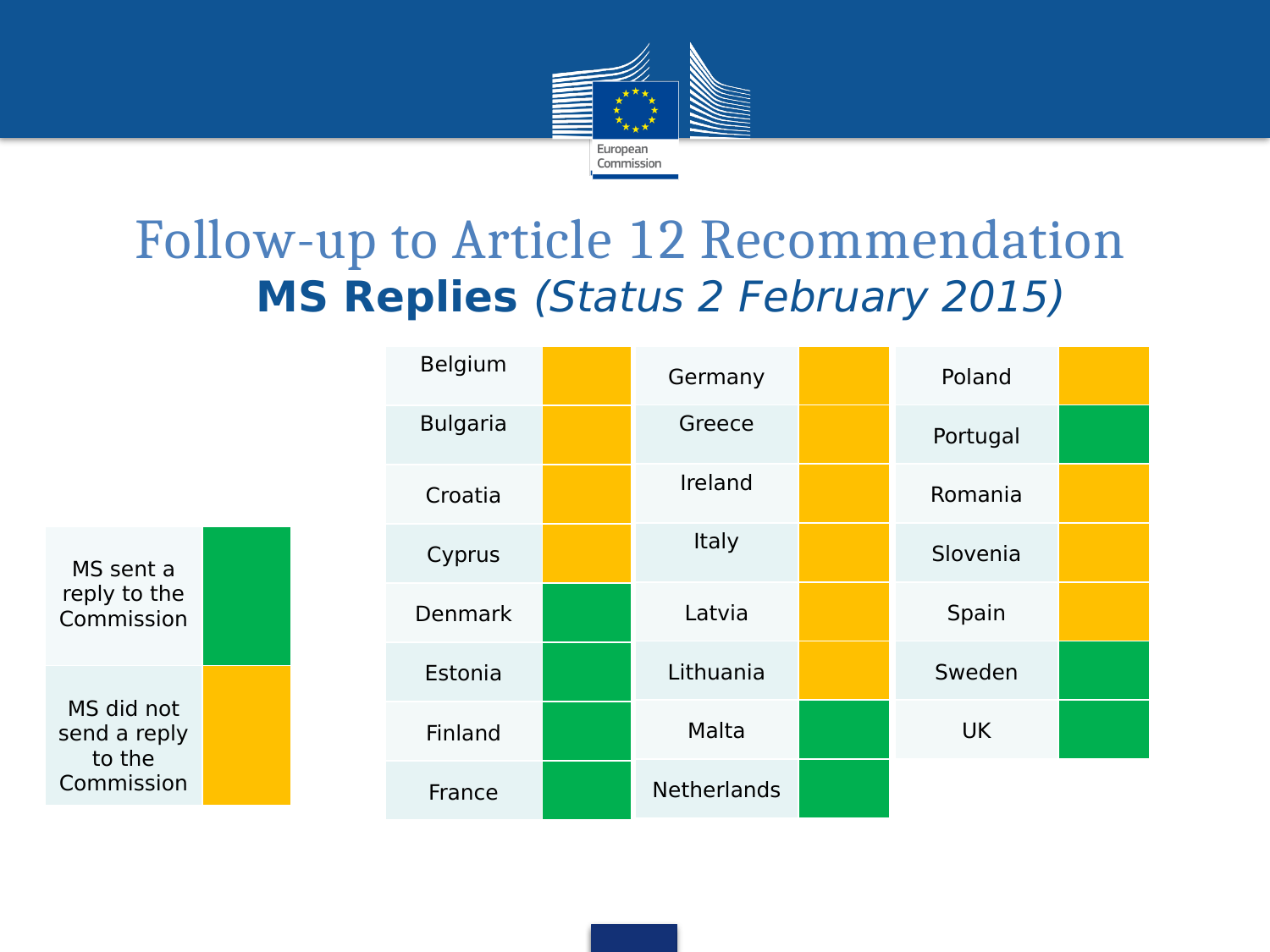

# Follow-up to Article 12 Recommendation MS Replies (Status 2 February 2015)
| Belgium |  |
| --- | --- |
| Bulgaria |  |
| Croatia |  |
| Cyprus |  |
| Denmark |  |
| Estonia |  |
| Finland |  |
| France |  |
| Germany |  |
| --- | --- |
| Greece |  |
| Ireland |  |
| Italy |  |
| Latvia |  |
| Lithuania |  |
| Malta |  |
| Netherlands |  |
| Poland |  |
| --- | --- |
| Portugal |  |
| Romania |  |
| Slovenia |  |
| Spain |  |
| Sweden |  |
| UK |  |
| MS sent a reply to the Commission |  |
| --- | --- |
| MS did not send a reply to the Commission |  |